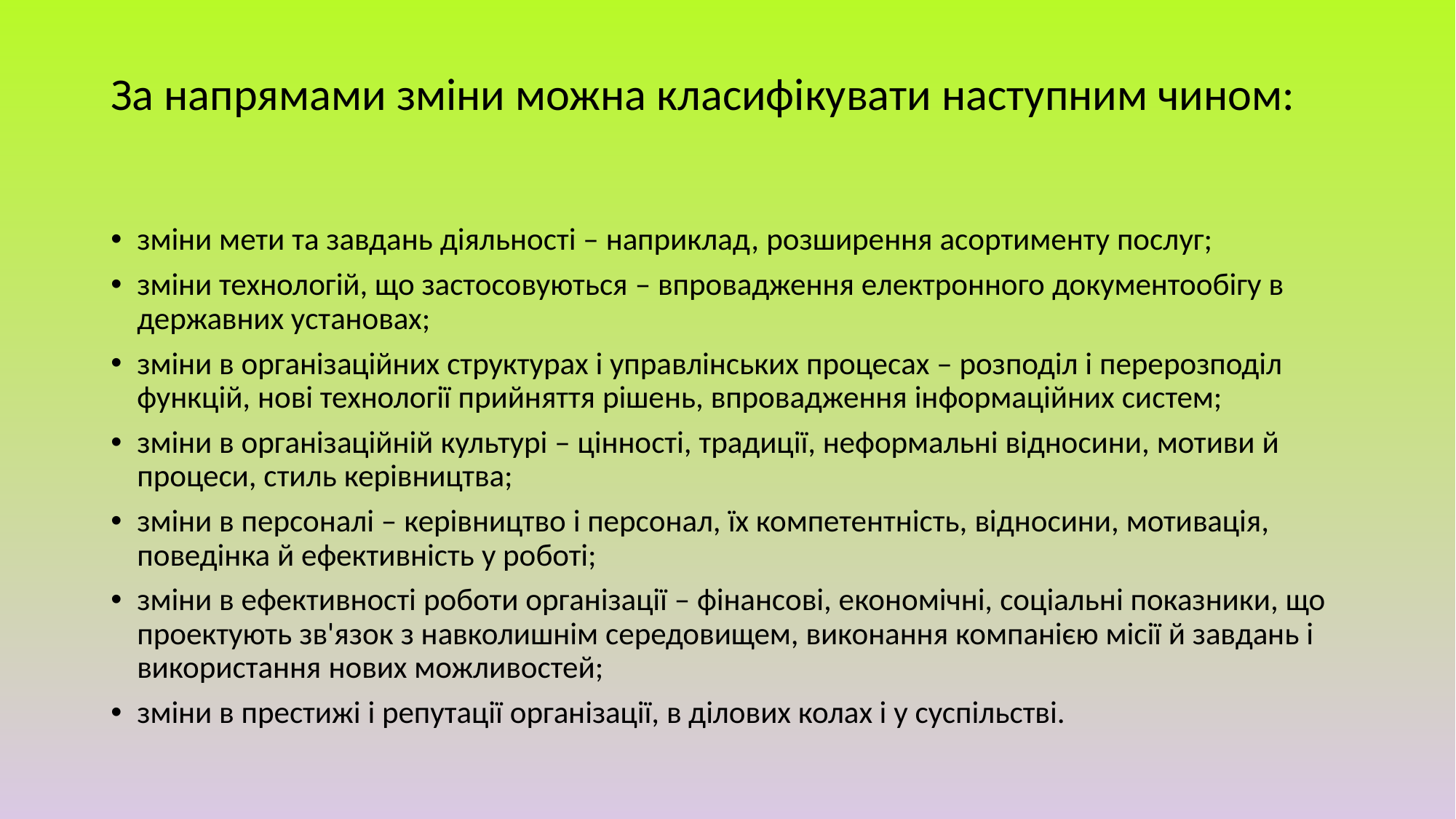

# За напрямами зміни можна класифікувати наступним чином:
зміни мети та завдань діяльності – наприклад, розширення асортименту послуг;
зміни технологій, що застосовуються – впровадження електронного документообігу в державних установах;
зміни в організаційних структурах і управлінських процесах – розподіл і перерозподіл функцій, нові технології прийняття рішень, впровадження інформаційних систем;
зміни в організаційній культурі – цінності, традиції, неформальні відносини, мотиви й процеси, стиль керівництва;
зміни в персоналі – керівництво і персонал, їх компетентність, відносини, мотивація, поведінка й ефективність у роботі;
зміни в ефективності роботи організації – фінансові, економічні, соціальні показники, що проектують зв'язок з навколишнім середовищем, виконання компанією місії й завдань і використання нових можливостей;
зміни в престижі і репутації організації, в ділових колах і у суспільстві.